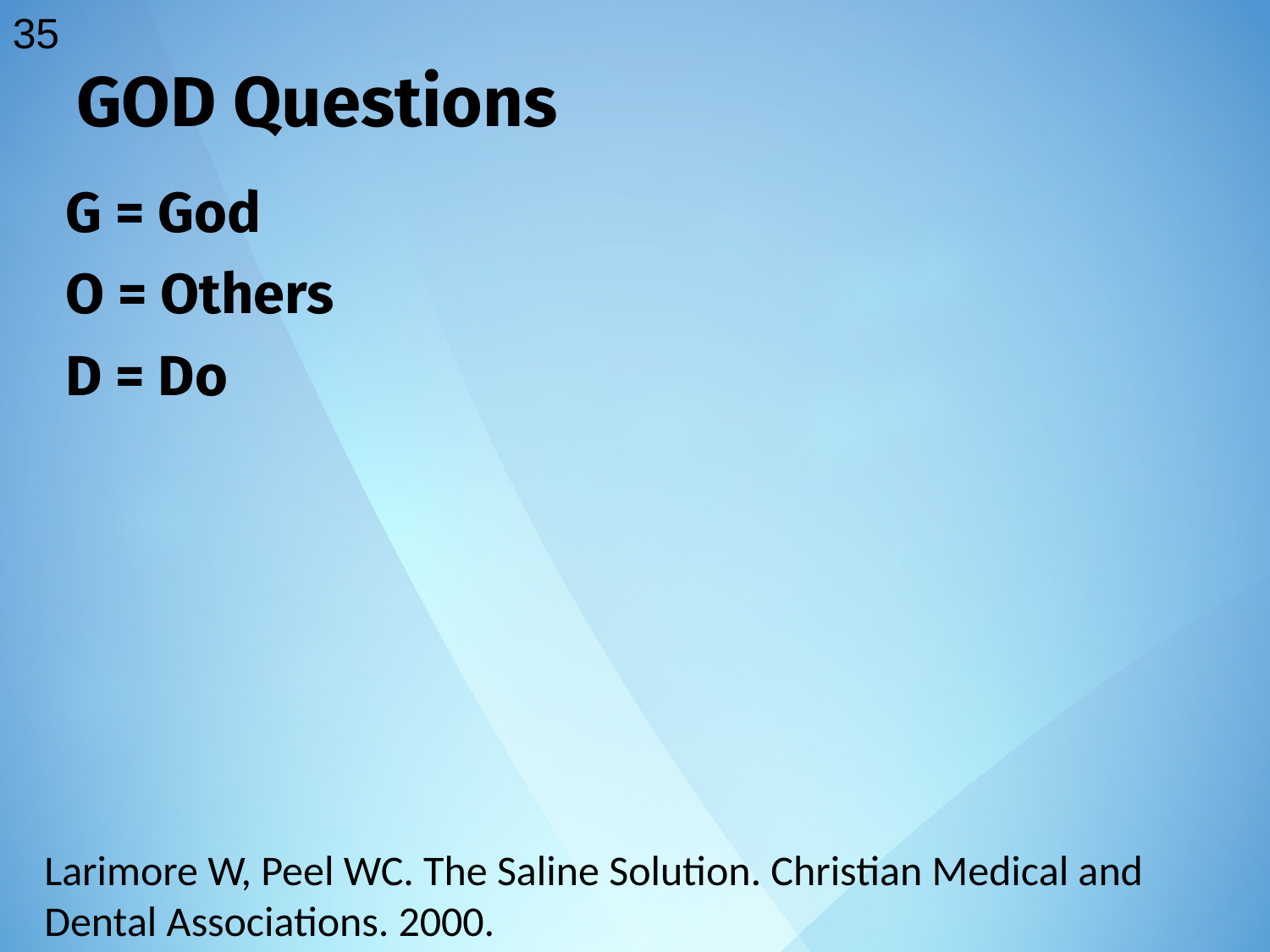

35
GOD Questions
G = God
O = Others
D = Do
Larimore W, Peel WC. The Saline Solution. Christian Medical and Dental Associations. 2000.